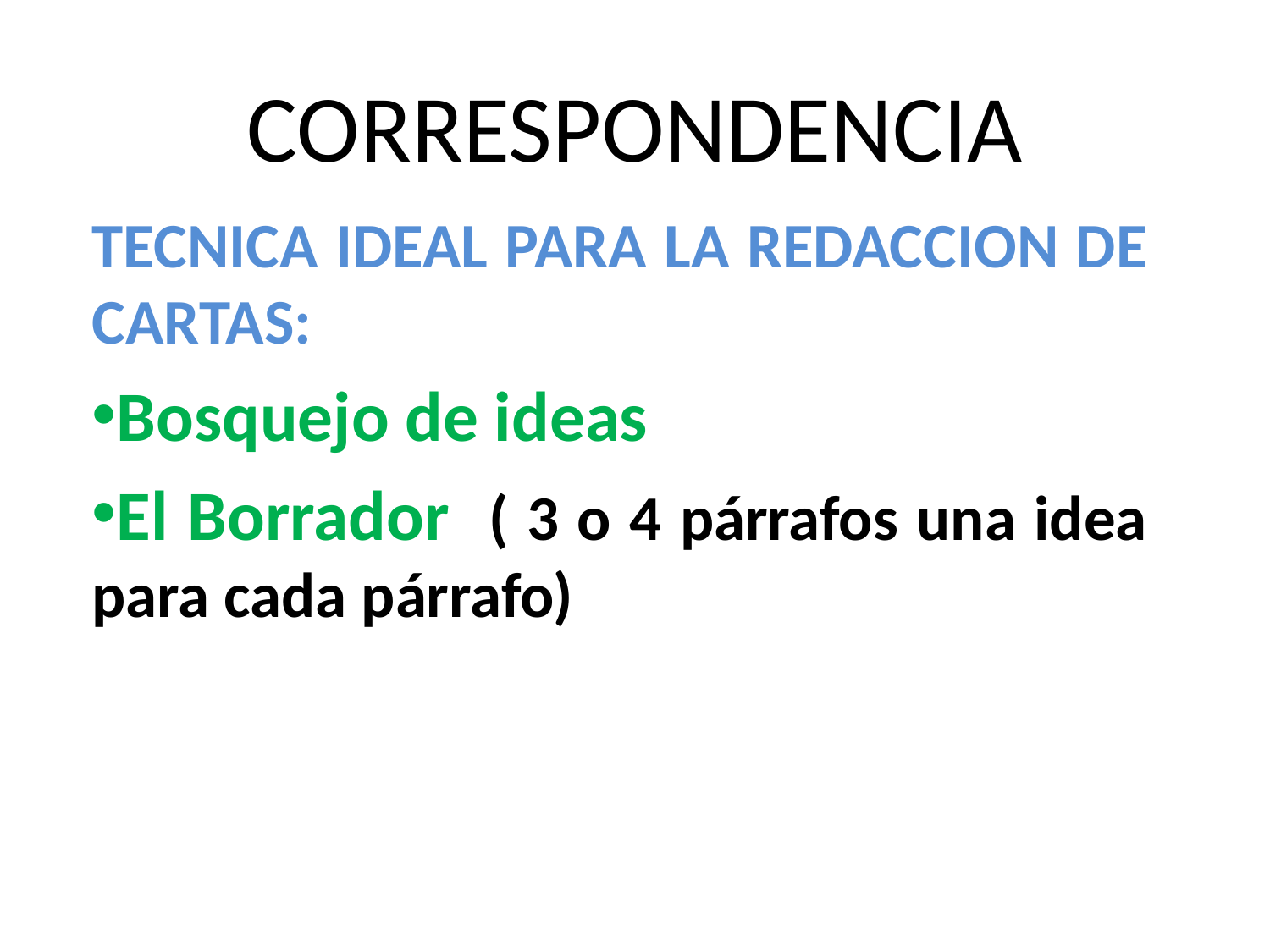

# CORRESPONDENCIA
TECNICA IDEAL PARA LA REDACCION DE CARTAS:
Bosquejo de ideas
El Borrador  ( 3 o 4 párrafos una idea para cada párrafo)